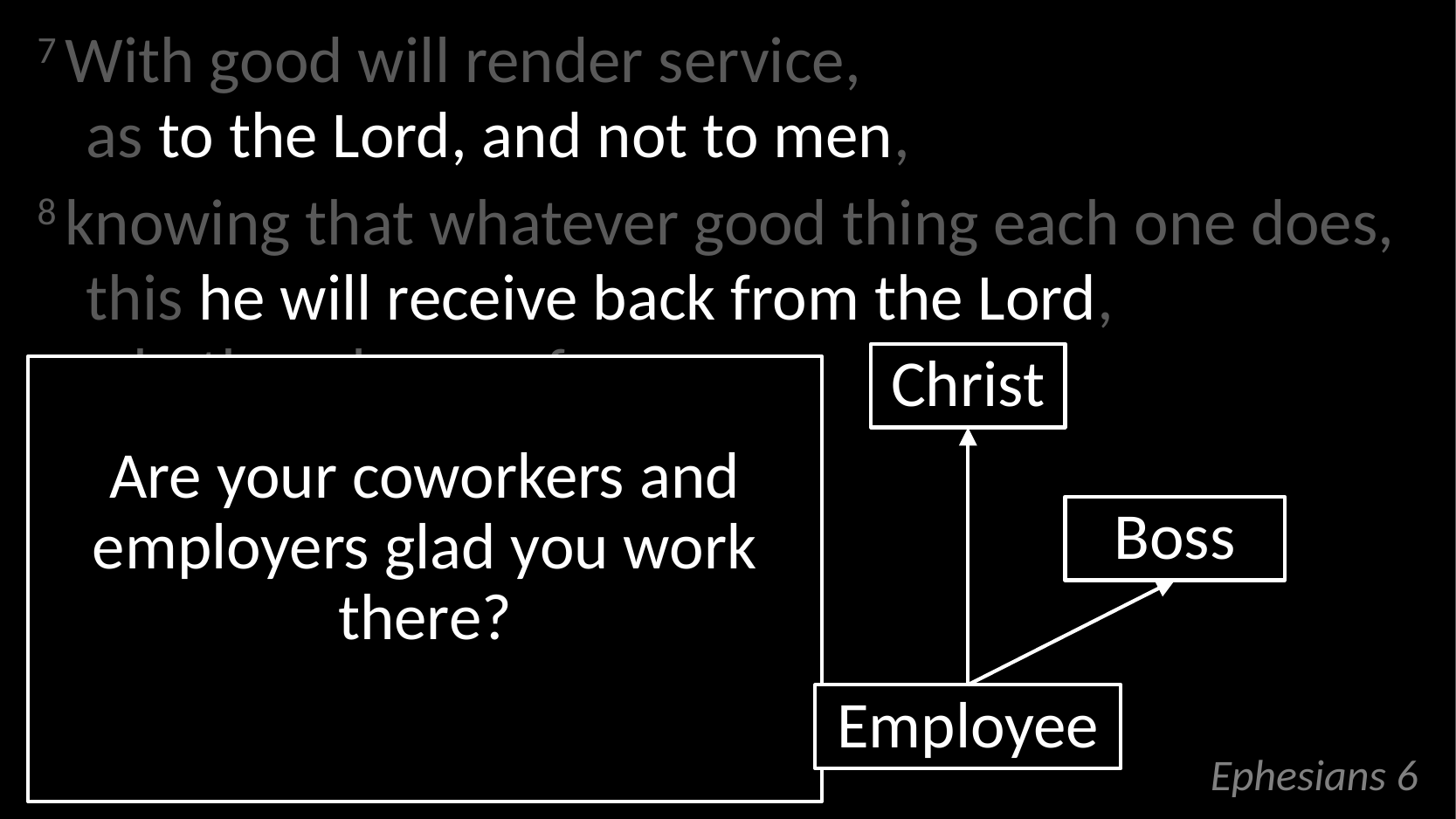

7 With good will render service,
as to the Lord, and not to men,
8 knowing that whatever good thing each one does, this he will receive back from the Lord,
whether slave or free.
Christ

Are your coworkers and employers glad you work there?

Boss
Employee
# Ephesians 6